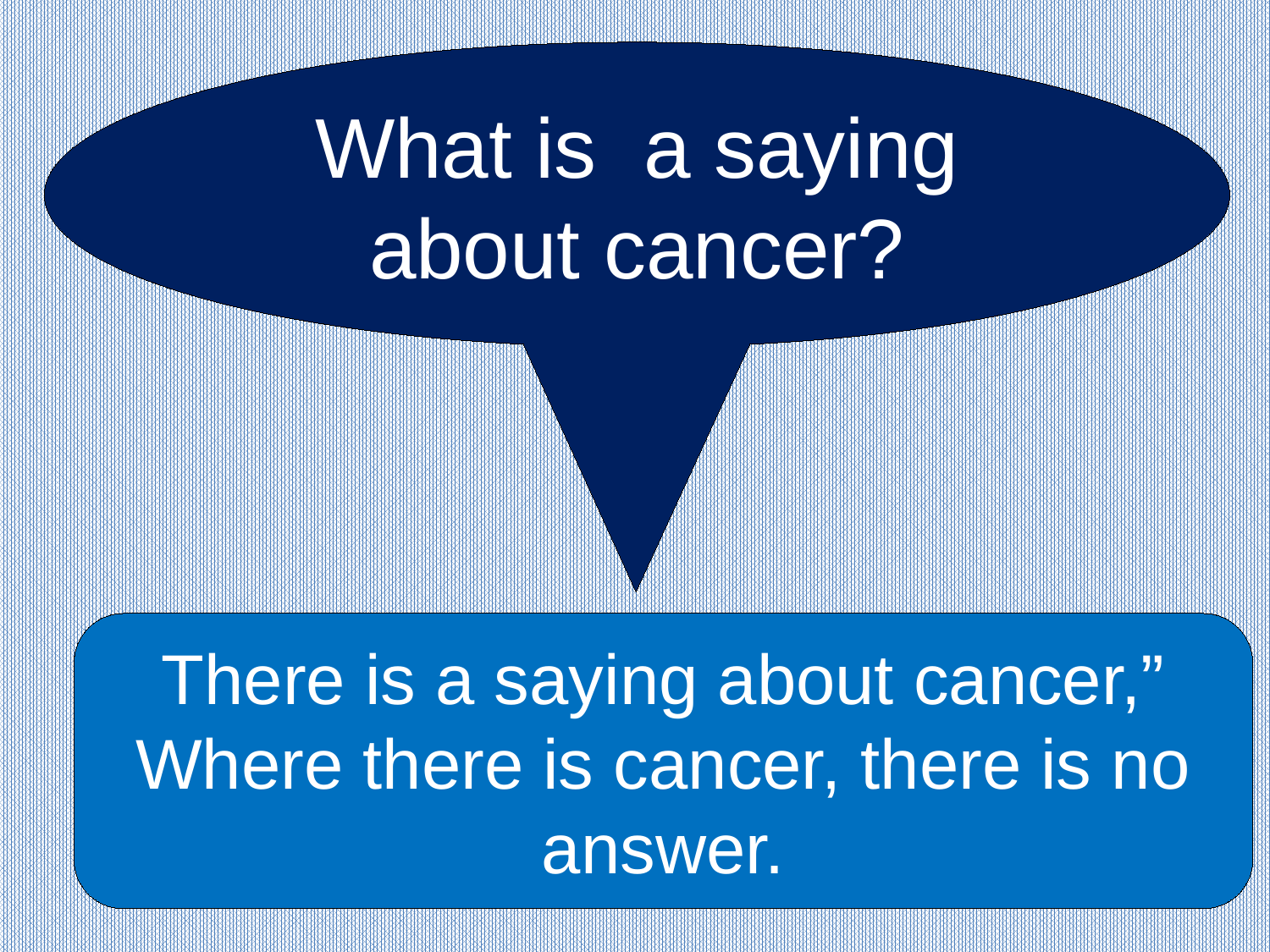

What is  a saying about cancer?
There is a saying about cancer,” Where there is cancer, there is no answer.